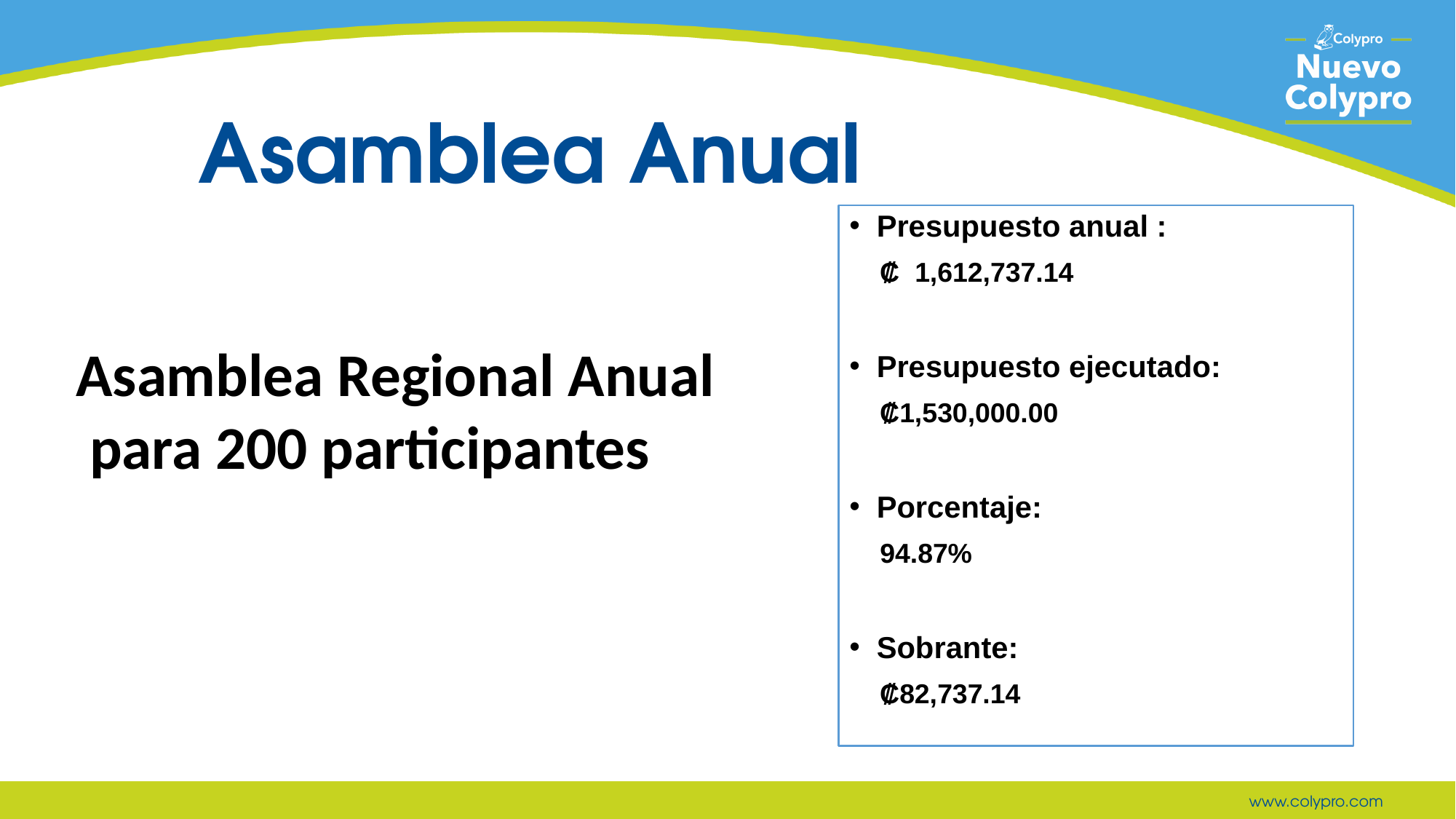

# Asamblea Anual
Presupuesto anual :
    ₡  1,612,737.14

Presupuesto ejecutado:
    ₡1,530,000.00

Porcentaje:
    94.87%

Sobrante:
    ₡82,737.14
Asamblea Regional Anual
 para 200 participantes